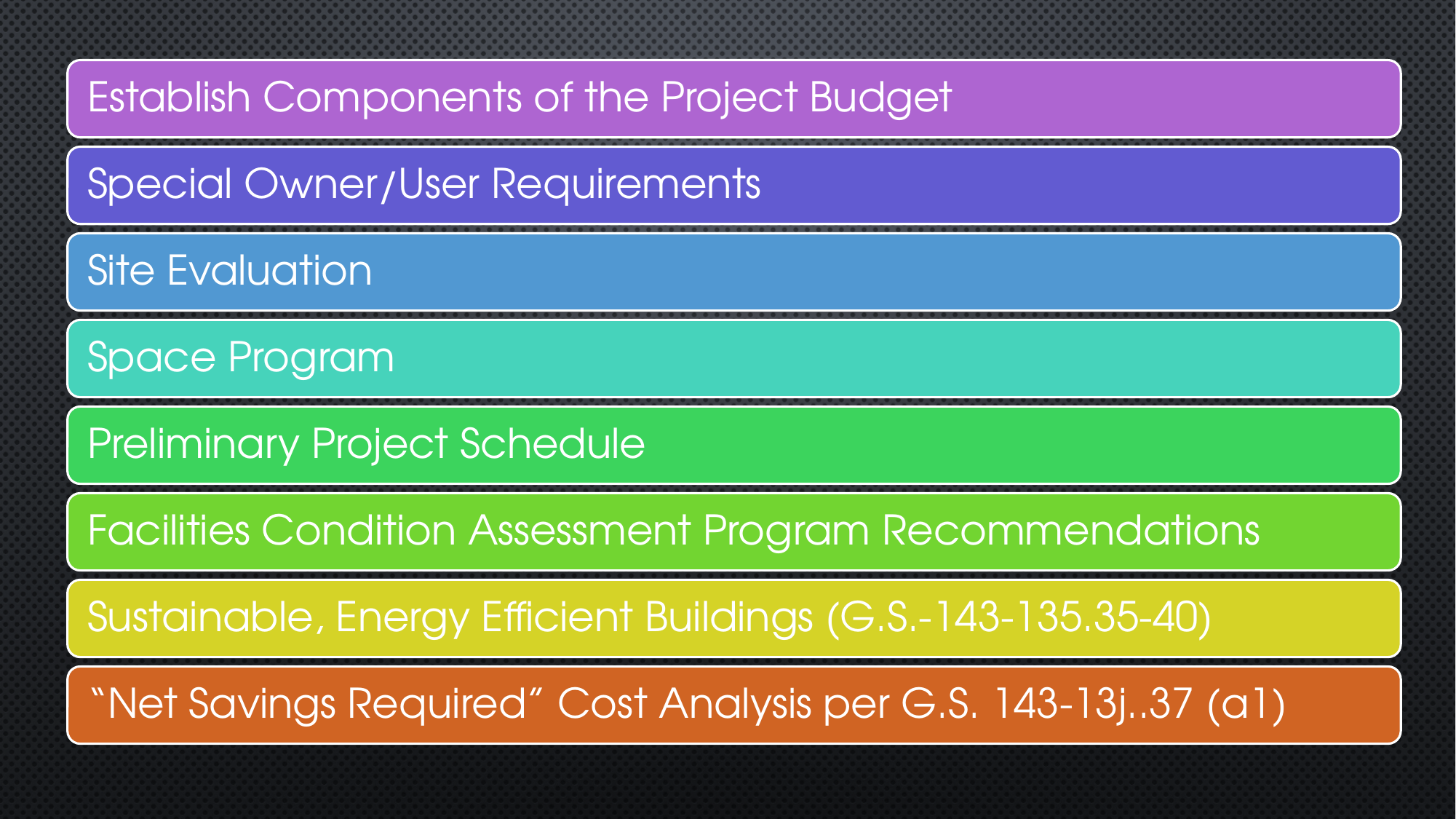

Establish Components of the Project Budget
Special Owner/User Requirements
Site Evaluation
Space Program
Preliminary Project Schedule
Facilities Condition Assessment Program Recommendations
Sustainable, Energy Efficient Buildings (G.S.-143-135.35-40)
“Net Savings Required” Cost Analysis per G.S. 143-13j..37 (a1)